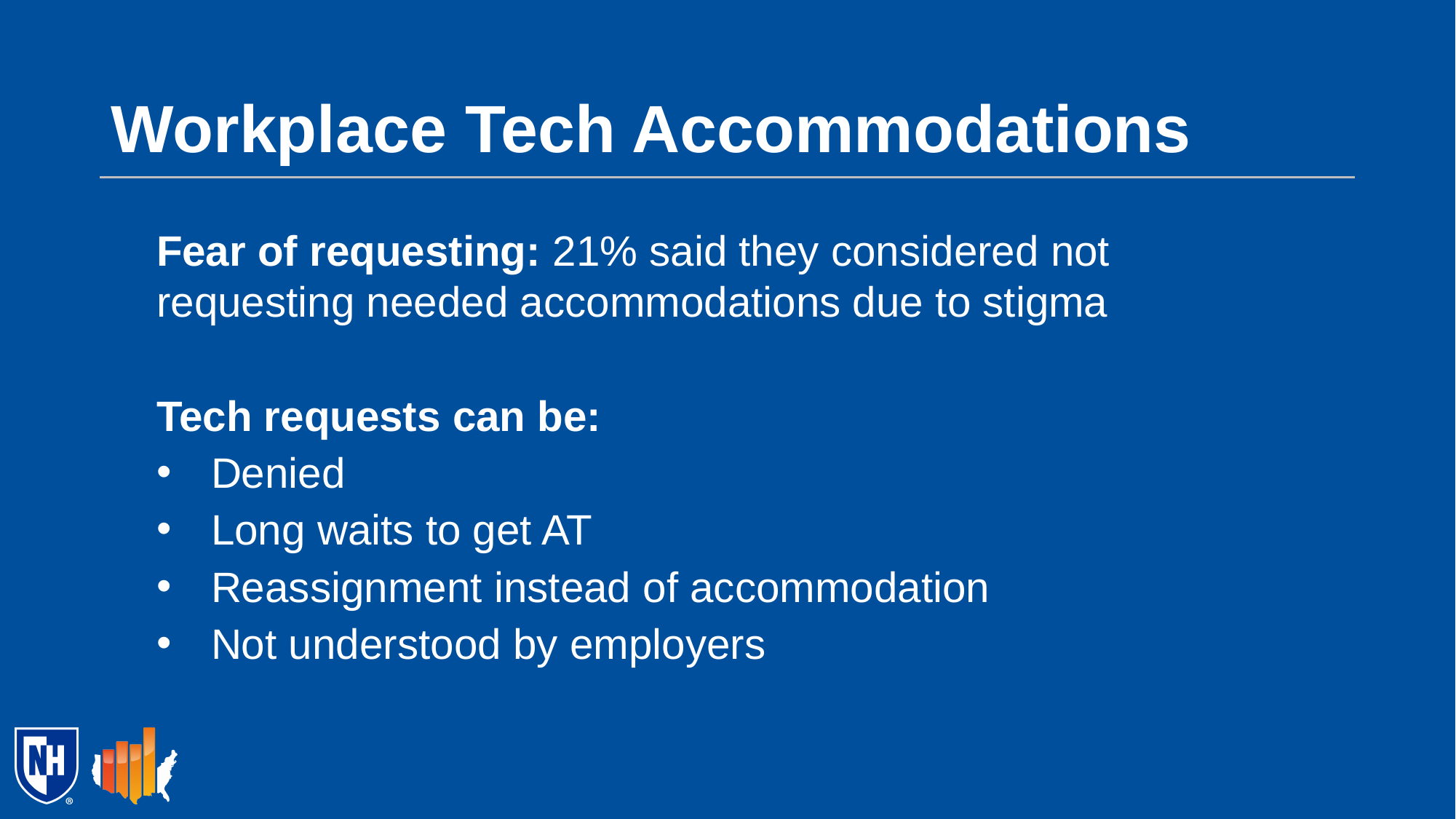

# Workplace Tech Accommodations
Fear of requesting: 21% said they considered not requesting needed accommodations due to stigma

Tech requests can be:
Denied
Long waits to get AT
Reassignment instead of accommodation
Not understood by employers